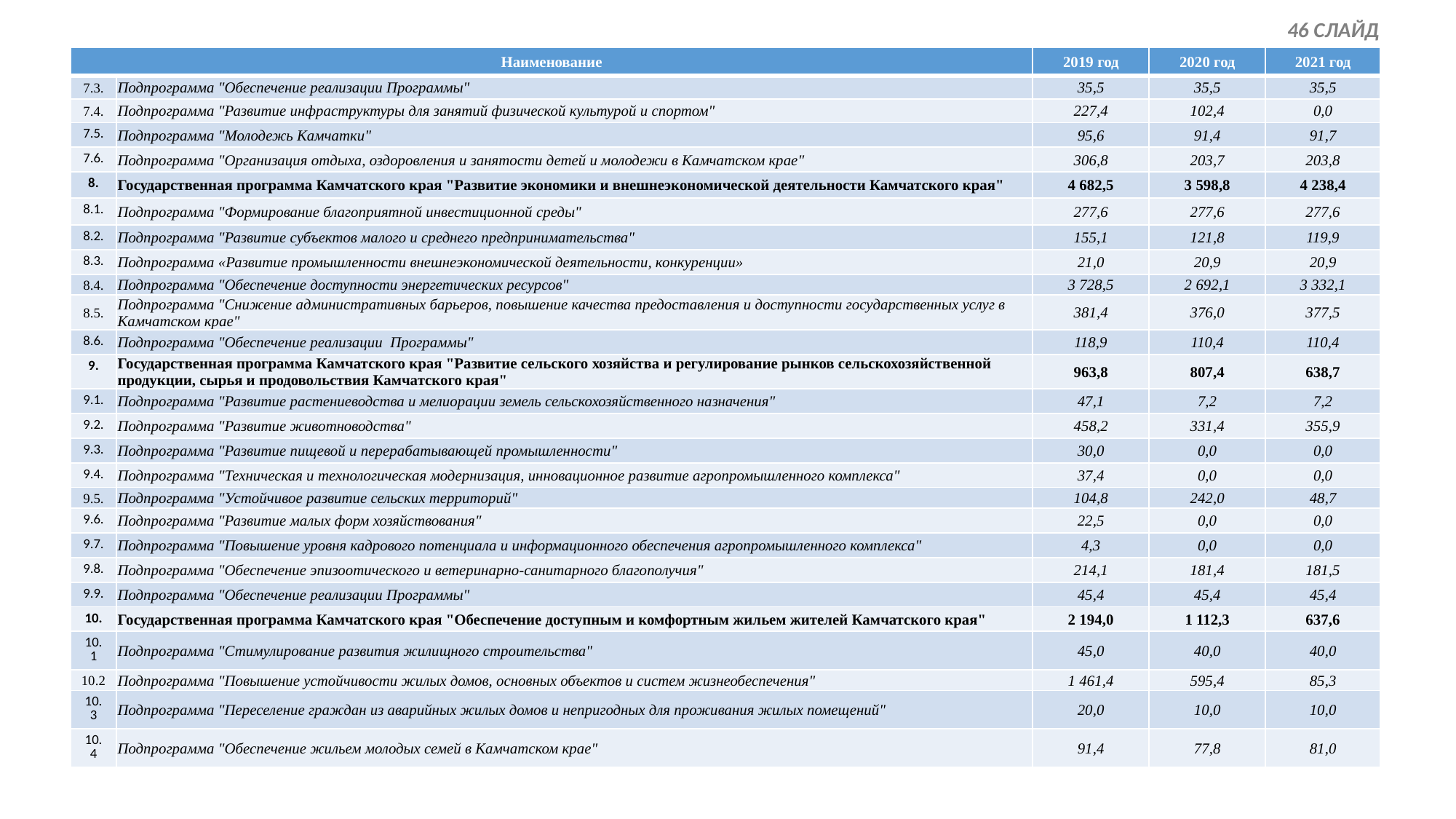

46 СЛАЙД
| Наименование |  | 2019 год | 2020 год | 2021 год |
| --- | --- | --- | --- | --- |
| 7.3. | Подпрограмма "Обеспечение реализации Программы" | 35,5 | 35,5 | 35,5 |
| 7.4. | Подпрограмма "Развитие инфраструктуры для занятий физической культурой и спортом" | 227,4 | 102,4 | 0,0 |
| 7.5. | Подпрограмма "Молодежь Камчатки" | 95,6 | 91,4 | 91,7 |
| 7.6. | Подпрограмма "Организация отдыха, оздоровления и занятости детей и молодежи в Камчатском крае" | 306,8 | 203,7 | 203,8 |
| 8. | Государственная программа Камчатского края "Развитие экономики и внешнеэкономической деятельности Камчатского края" | 4 682,5 | 3 598,8 | 4 238,4 |
| 8.1. | Подпрограмма "Формирование благоприятной инвестиционной среды" | 277,6 | 277,6 | 277,6 |
| 8.2. | Подпрограмма "Развитие субъектов малого и среднего предпринимательства" | 155,1 | 121,8 | 119,9 |
| 8.3. | Подпрограмма «Развитие промышленности внешнеэкономической деятельности, конкуренции» | 21,0 | 20,9 | 20,9 |
| 8.4. | Подпрограмма "Обеспечение доступности энергетических ресурсов" | 3 728,5 | 2 692,1 | 3 332,1 |
| 8.5. | Подпрограмма "Снижение административных барьеров, повышение качества предоставления и доступности государственных услуг в Камчатском крае" | 381,4 | 376,0 | 377,5 |
| 8.6. | Подпрограмма "Обеспечение реализации Программы" | 118,9 | 110,4 | 110,4 |
| 9. | Государственная программа Камчатского края "Развитие сельского хозяйства и регулирование рынков сельскохозяйственной продукции, сырья и продовольствия Камчатского края" | 963,8 | 807,4 | 638,7 |
| 9.1. | Подпрограмма "Развитие растениеводства и мелиорации земель сельскохозяйственного назначения" | 47,1 | 7,2 | 7,2 |
| 9.2. | Подпрограмма "Развитие животноводства" | 458,2 | 331,4 | 355,9 |
| 9.3. | Подпрограмма "Развитие пищевой и перерабатывающей промышленности" | 30,0 | 0,0 | 0,0 |
| 9.4. | Подпрограмма "Техническая и технологическая модернизация, инновационное развитие агропромышленного комплекса" | 37,4 | 0,0 | 0,0 |
| 9.5. | Подпрограмма "Устойчивое развитие сельских территорий" | 104,8 | 242,0 | 48,7 |
| 9.6. | Подпрограмма "Развитие малых форм хозяйствования" | 22,5 | 0,0 | 0,0 |
| 9.7. | Подпрограмма "Повышение уровня кадрового потенциала и информационного обеспечения агропромышленного комплекса" | 4,3 | 0,0 | 0,0 |
| 9.8. | Подпрограмма "Обеспечение эпизоотического и ветеринарно-санитарного благополучия" | 214,1 | 181,4 | 181,5 |
| 9.9. | Подпрограмма "Обеспечение реализации Программы" | 45,4 | 45,4 | 45,4 |
| 10. | Государственная программа Камчатского края "Обеспечение доступным и комфортным жильем жителей Камчатского края" | 2 194,0 | 1 112,3 | 637,6 |
| 10.1 | Подпрограмма "Стимулирование развития жилищного строительства" | 45,0 | 40,0 | 40,0 |
| 10.2 | Подпрограмма "Повышение устойчивости жилых домов, основных объектов и систем жизнеобеспечения" | 1 461,4 | 595,4 | 85,3 |
| 10.3 | Подпрограмма "Переселение граждан из аварийных жилых домов и непригодных для проживания жилых помещений" | 20,0 | 10,0 | 10,0 |
| 10.4 | Подпрограмма "Обеспечение жильем молодых семей в Камчатском крае" | 91,4 | 77,8 | 81,0 |